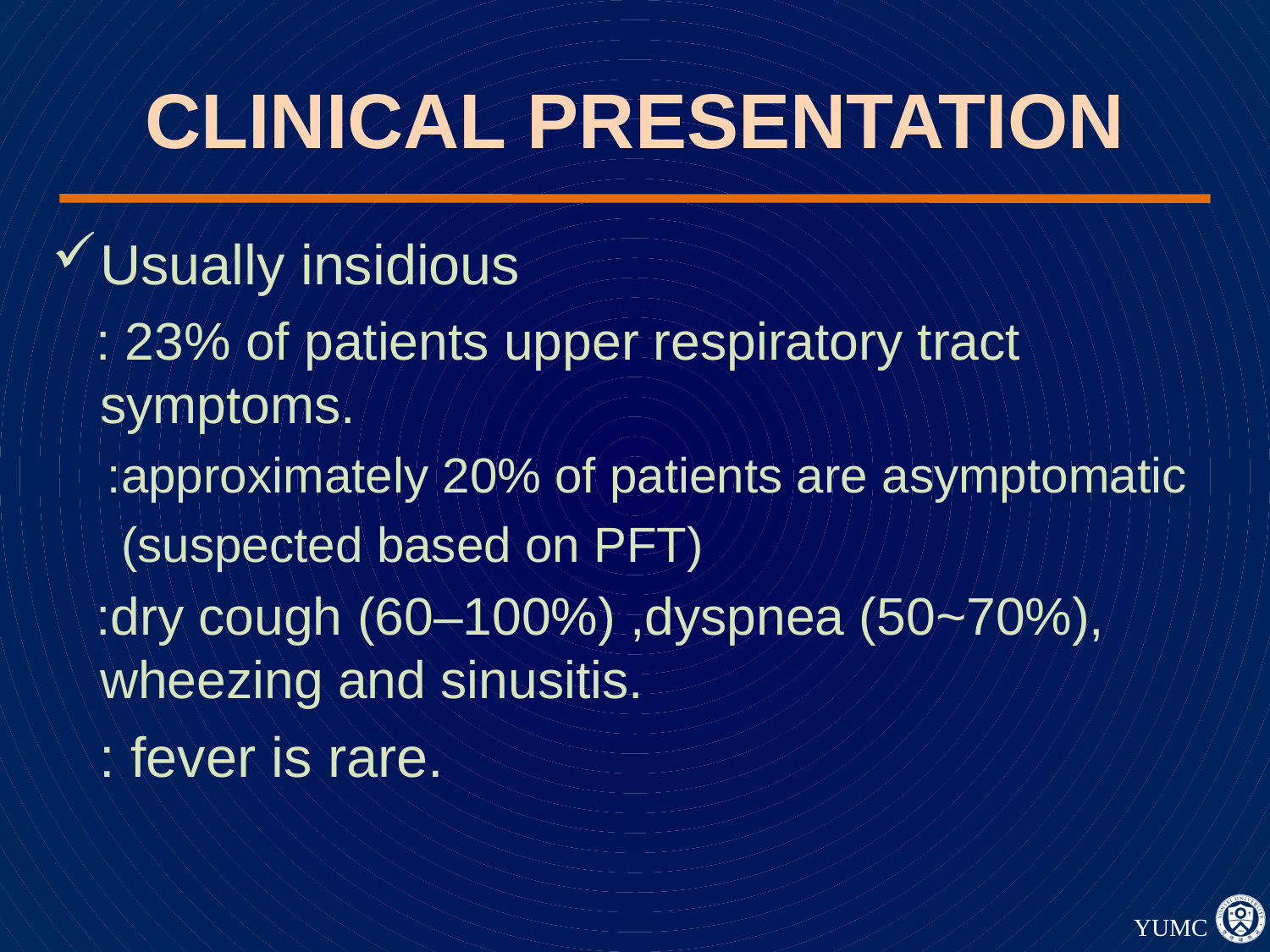

# CLINICAL PRESENTATION
Usually insidious
   : 23% of patients upper respiratory tract symptoms.
    :approximately 20% of patients are asymptomatic
     (suspected based on PFT)
   :dry cough (60–100%) ,dyspnea (50~70%),  wheezing and sinusitis.
   : fever is rare.